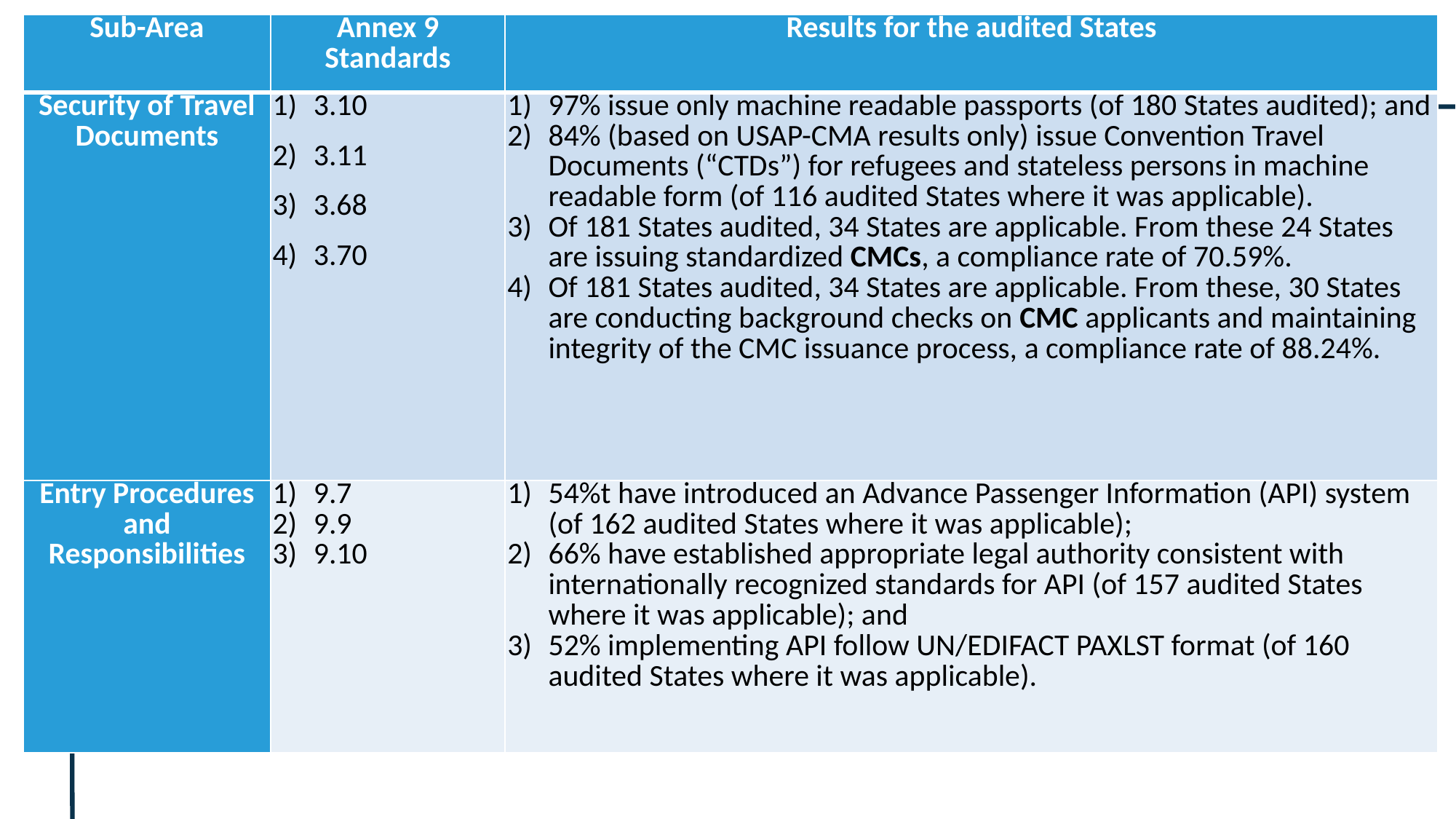

| Sub-Area | Annex 9 Standards | Results for the audited States |
| --- | --- | --- |
| Security of Travel Documents | 3.10 3.11 3.68 3.70 | 97% issue only machine readable passports (of 180 States audited); and 84% (based on USAP-CMA results only) issue Convention Travel Documents (“CTDs”) for refugees and stateless persons in machine readable form (of 116 audited States where it was applicable). Of 181 States audited, 34 States are applicable. From these 24 States are issuing standardized CMCs, a compliance rate of 70.59%. Of 181 States audited, 34 States are applicable. From these, 30 States are conducting background checks on CMC applicants and maintaining integrity of the CMC issuance process, a compliance rate of 88.24%. |
| Entry Procedures and Responsibilities | 9.7 9.9 9.10 | 54%t have introduced an Advance Passenger Information (API) system (of 162 audited States where it was applicable); 66% have established appropriate legal authority consistent with internationally recognized standards for API (of 157 audited States where it was applicable); and 52% implementing API follow UN/EDIFACT PAXLST format (of 160 audited States where it was applicable). |